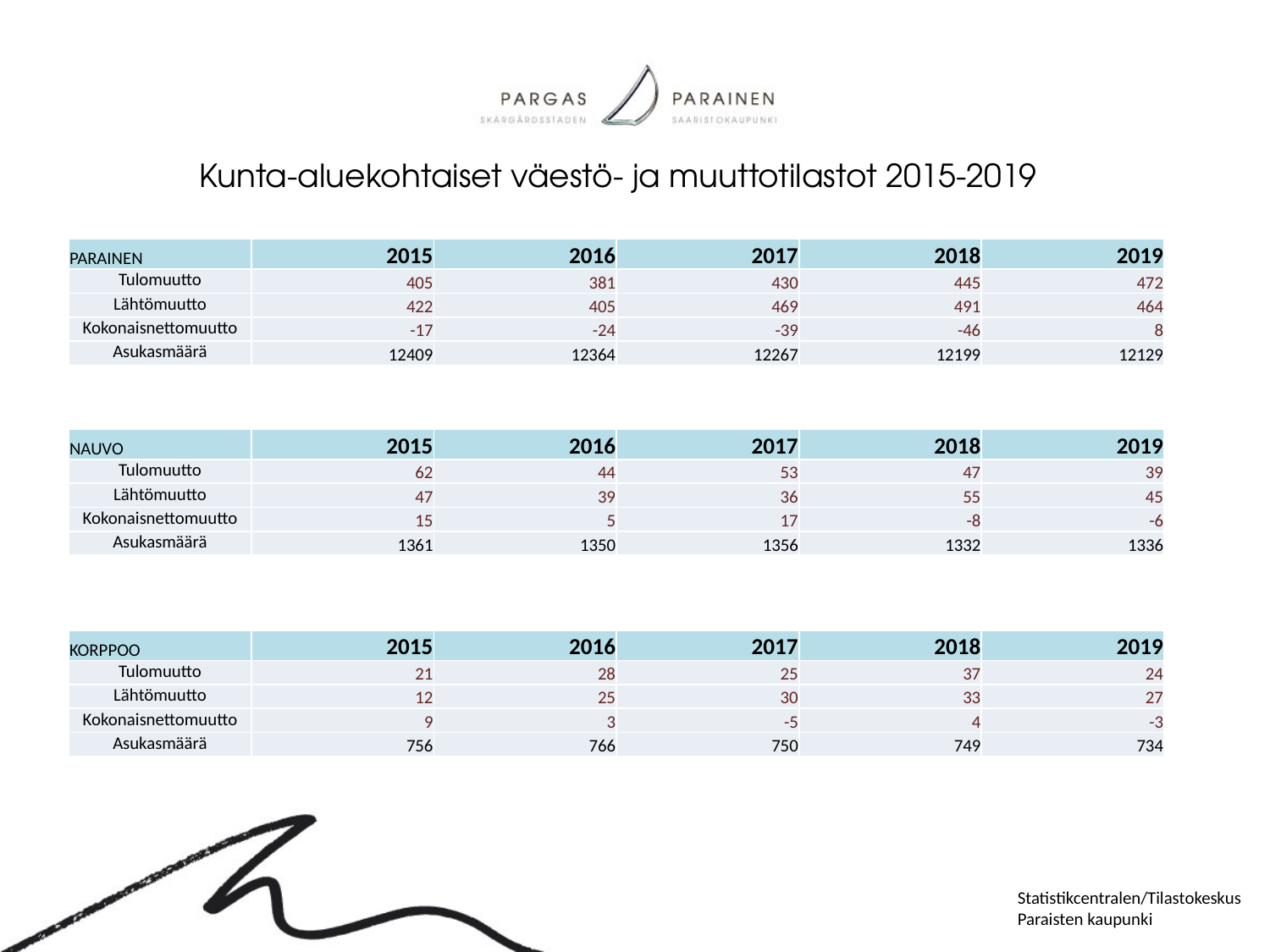

Kunta-aluekohtaiset väestö- ja muuttotilastot 2015-2019

| PARAINEN | 2015 | 2016 | 2017 | 2018 | 2019 |
| --- | --- | --- | --- | --- | --- |
| Tulomuutto | 405 | 381 | 430 | 445 | 472 |
| Lähtömuutto | 422 | 405 | 469 | 491 | 464 |
| Kokonaisnettomuutto | -17 | -24 | -39 | -46 | 8 |
| Asukasmäärä | 12409 | 12364 | 12267 | 12199 | 12129 |
| NAUVO | 2015 | 2016 | 2017 | 2018 | 2019 |
| --- | --- | --- | --- | --- | --- |
| Tulomuutto | 62 | 44 | 53 | 47 | 39 |
| Lähtömuutto | 47 | 39 | 36 | 55 | 45 |
| Kokonaisnettomuutto | 15 | 5 | 17 | -8 | -6 |
| Asukasmäärä | 1361 | 1350 | 1356 | 1332 | 1336 |
| KORPPOO | 2015 | 2016 | 2017 | 2018 | 2019 |
| --- | --- | --- | --- | --- | --- |
| Tulomuutto | 21 | 28 | 25 | 37 | 24 |
| Lähtömuutto | 12 | 25 | 30 | 33 | 27 |
| Kokonaisnettomuutto | 9 | 3 | -5 | 4 | -3 |
| Asukasmäärä | 756 | 766 | 750 | 749 | 734 |
Statistikcentralen/Tilastokeskus
Paraisten kaupunki